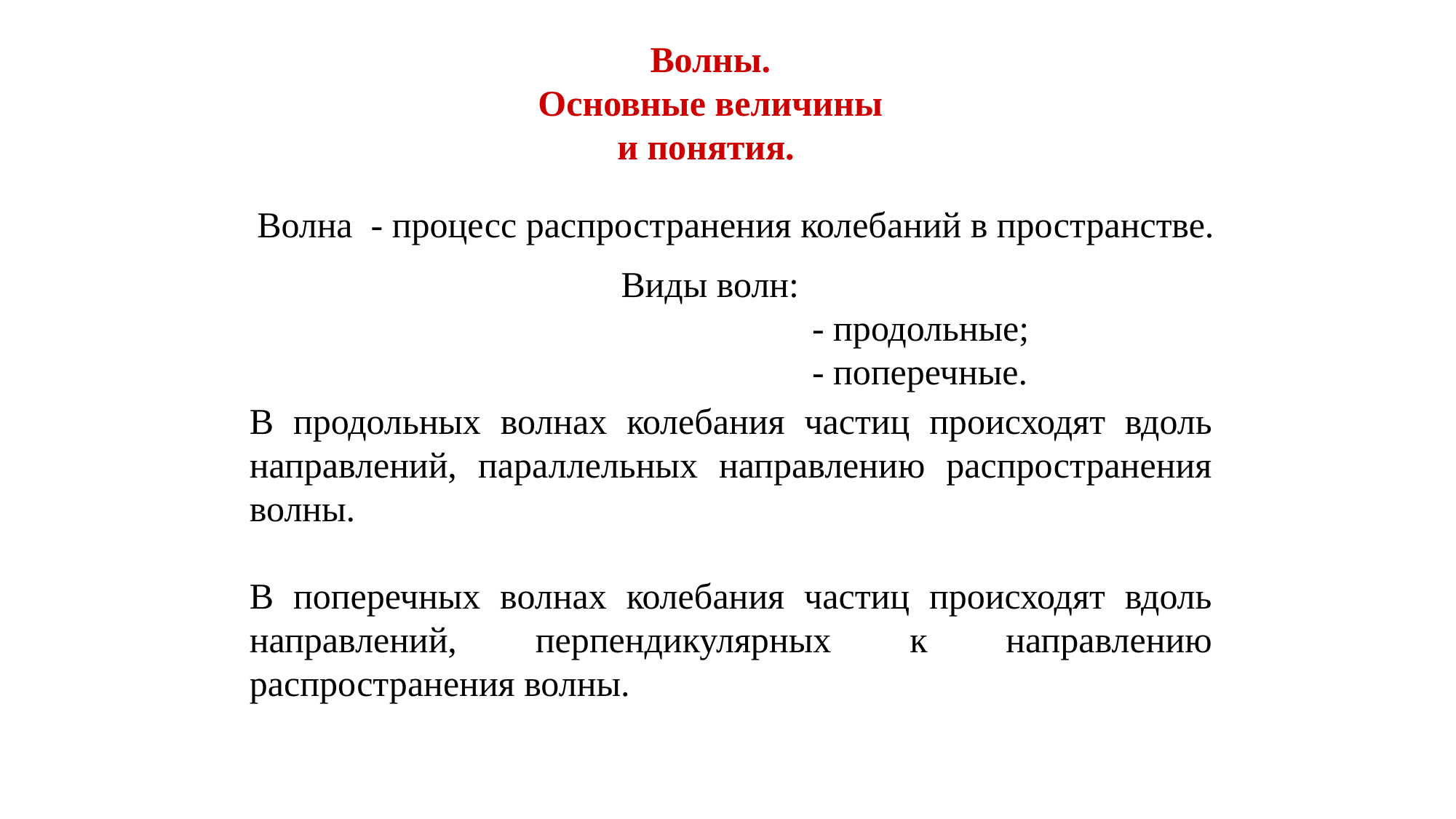

Волны.
 Основные величины
и понятия.
Волна  - процесс распространения колебаний в пространстве.
Виды волн:
                     - продольные;
                     - поперечные.
В продольных волнах колебания частиц происходят вдоль направлений, параллельных направлению распространения волны.

В поперечных волнах колебания частиц происходят вдоль направлений, перпендикулярных к направлению распространения волны.